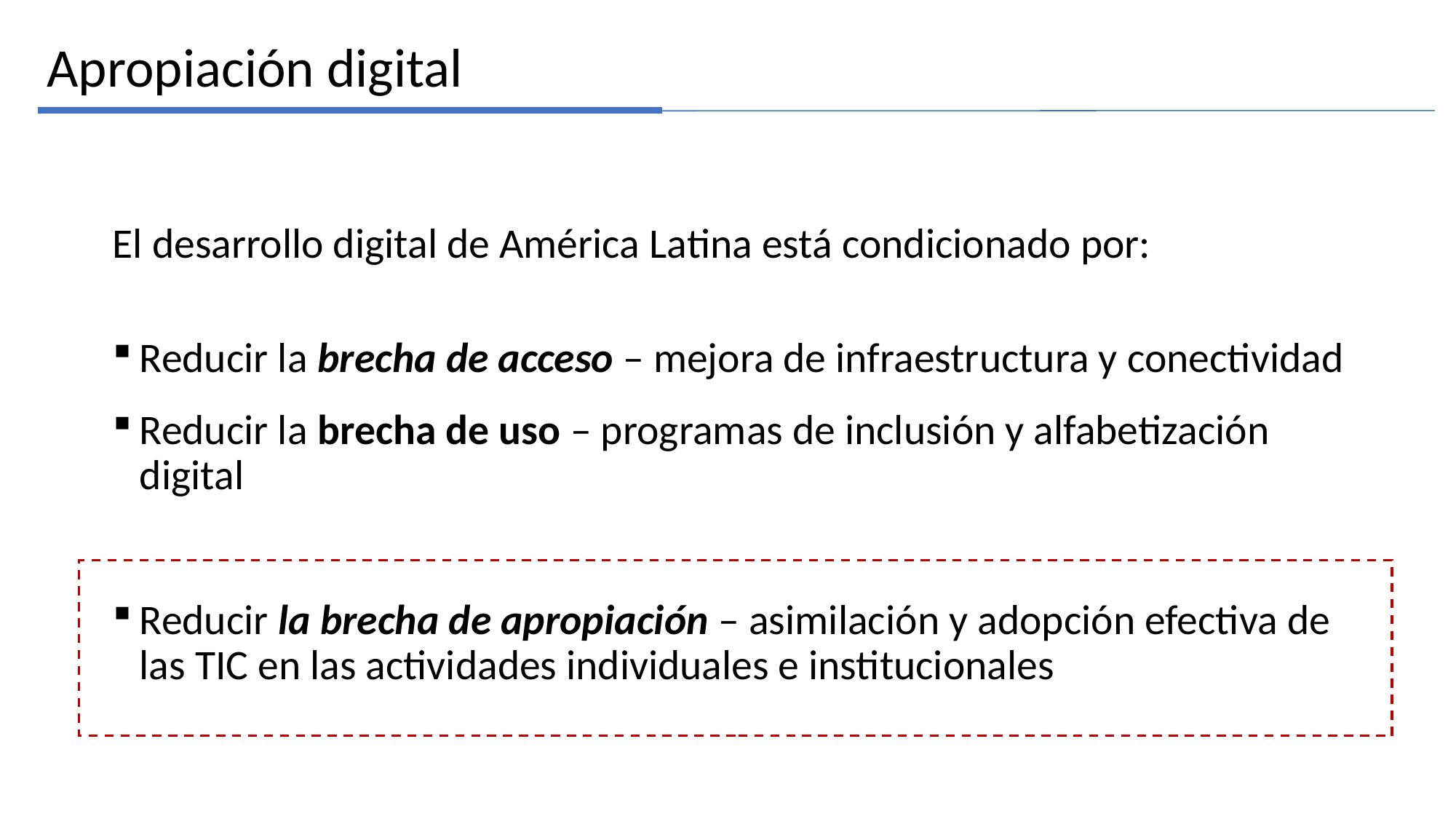

Apropiación digital
El desarrollo digital de América Latina está condicionado por:

Reducir la brecha de acceso – mejora de infraestructura y conectividad
Reducir la brecha de uso – programas de inclusión y alfabetización digital

Reducir la brecha de apropiación – asimilación y adopción efectiva de las TIC en las actividades individuales e institucionales